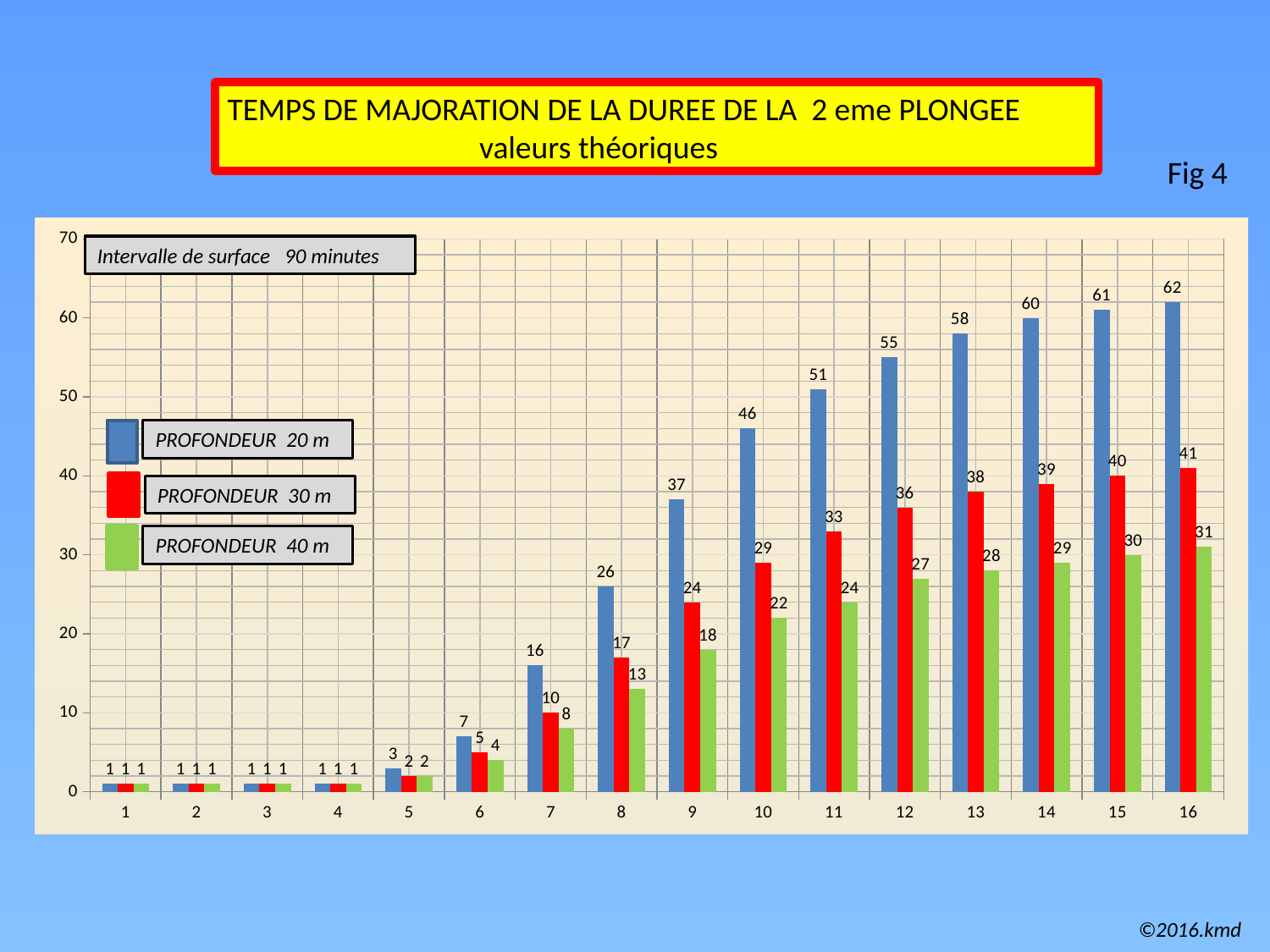

TEMPS DE MAJORATION DE LA DUREE DE LA  2 eme PLONGEE
                                   valeurs théoriques
Fig 4

### Chart

| Category |  |  |  |
|---|---|---|---|
Intervalle de surface   90 minutes

PROFONDEUR  20 m

PROFONDEUR  30 m

PROFONDEUR  40 m
©2016.kmd